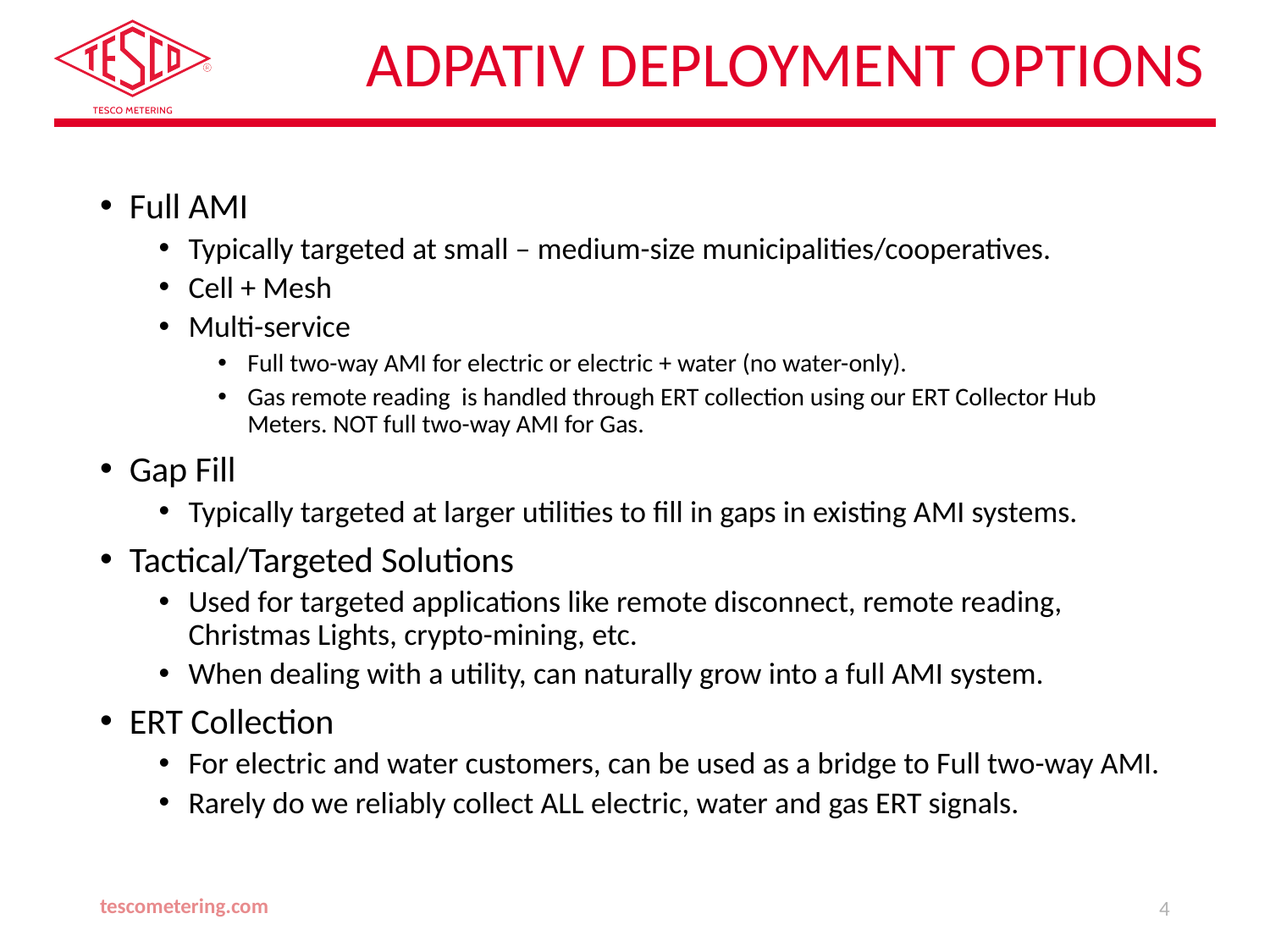

# Adpativ Deployment Options
Full AMI
Typically targeted at small – medium-size municipalities/cooperatives.
Cell + Mesh
Multi-service
Full two-way AMI for electric or electric + water (no water-only).
Gas remote reading  is handled through ERT collection using our ERT Collector Hub Meters. NOT full two-way AMI for Gas.
Gap Fill
Typically targeted at larger utilities to fill in gaps in existing AMI systems.
Tactical/Targeted Solutions
Used for targeted applications like remote disconnect, remote reading, Christmas Lights, crypto-mining, etc.
When dealing with a utility, can naturally grow into a full AMI system.
ERT Collection
For electric and water customers, can be used as a bridge to Full two-way AMI.
Rarely do we reliably collect ALL electric, water and gas ERT signals.

tescometering.com
4